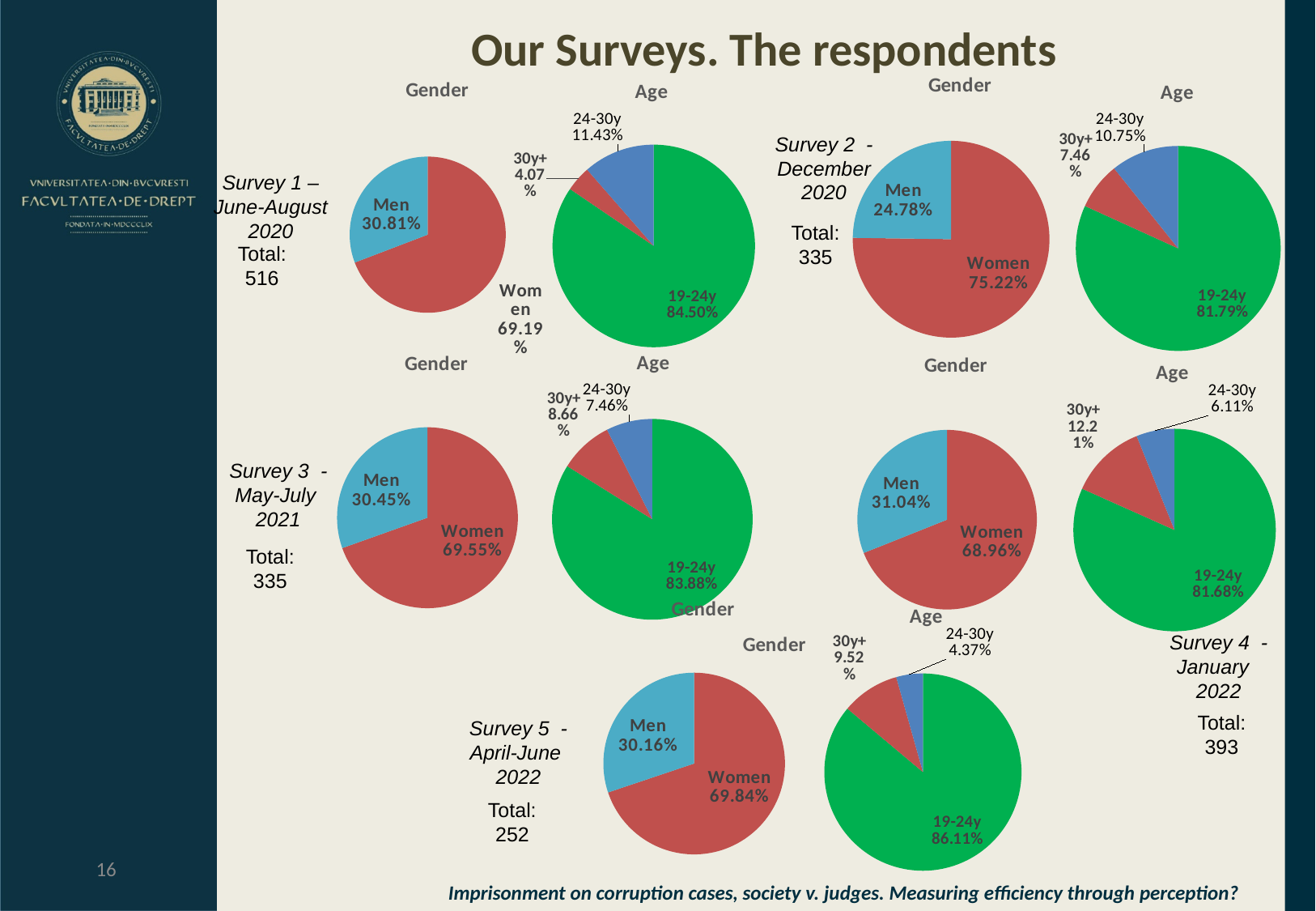

Our Surveys. The respondents

### Chart: Gender

| Category | Gender |
|---|---|
| Women | 252.0 |
| Men | 83.0 |

### Chart: Age

| Category | Gender |
|---|---|
| 19-24y | 436.0 |
| 30y+ | 21.0 |
| 24-30y | 59.0 |

### Chart: Gender

| Category | Gender |
|---|---|
| Women | 357.0 |
| Men | 159.0 |

### Chart: Age

| Category | Gender |
|---|---|
| 19-24y | 274.0 |
| 30y+ | 25.0 |
| 24-30y | 36.0 |
Survey 2  - December 2020
Survey 1 – June-August 2020
Total:
335
Total:
516

### Chart: Age

| Category | Gender |
|---|---|
| 19-24y | 281.0 |
| 30y+ | 29.0 |
| 24-30y | 25.0 |

### Chart: Gender

| Category | Gender |
|---|---|
| Women | 233.0 |
| Men | 102.0 |

### Chart: Gender

| Category | Gender |
|---|---|
| Women | 271.0 |
| Men | 122.0 |

### Chart: Age

| Category | Gender |
|---|---|
| 19-24y | 321.0 |
| 30y+ | 48.0 |
| 24-30y | 24.0 |
Survey 3  - May-July
2021
Total:
335

### Chart: Gender

| Category | Gender |
|---|---|
| Women | 176.0 |
| Men | 76.0 |

### Chart: Age

| Category | Gender |
|---|---|
| 19-24y | 217.0 |
| 30y+ | 24.0 |
| 24-30y | 11.0 |

### Chart: Gender

| Category |
|---|
Survey 4  - January
2022
Total:
393
Survey 5  - April-June
2022
Total:
252
16
Imprisonment on corruption cases, society v. judges. Measuring efficiency through perception?